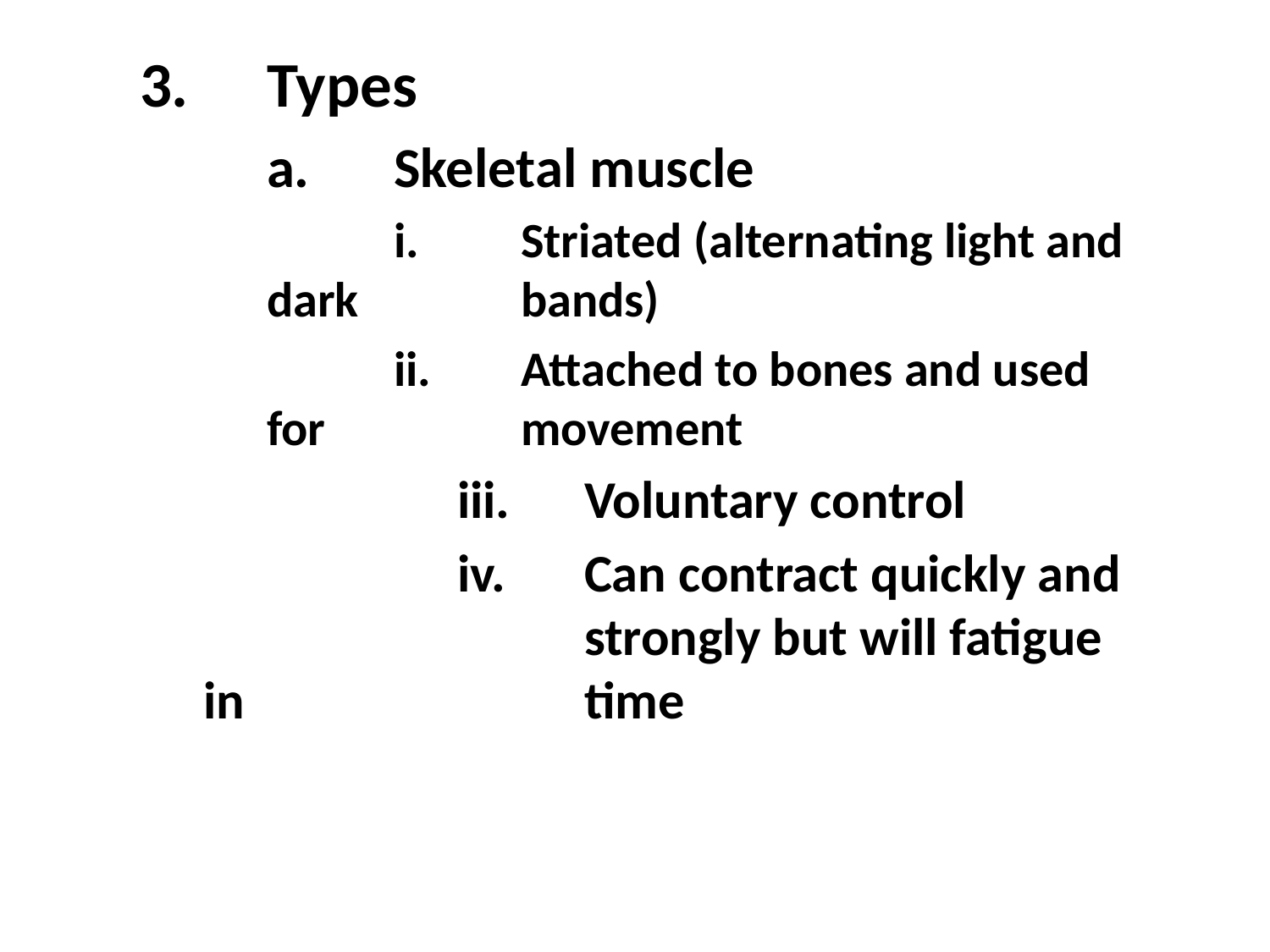

3.	Types
	a.	Skeletal muscle
	i.	Striated (alternating light and dark 		bands)
	ii.	Attached to bones and used for 		movement
		iii.  	Voluntary control
		iv.	Can contract quickly and 			strongly but will fatigue in 			time